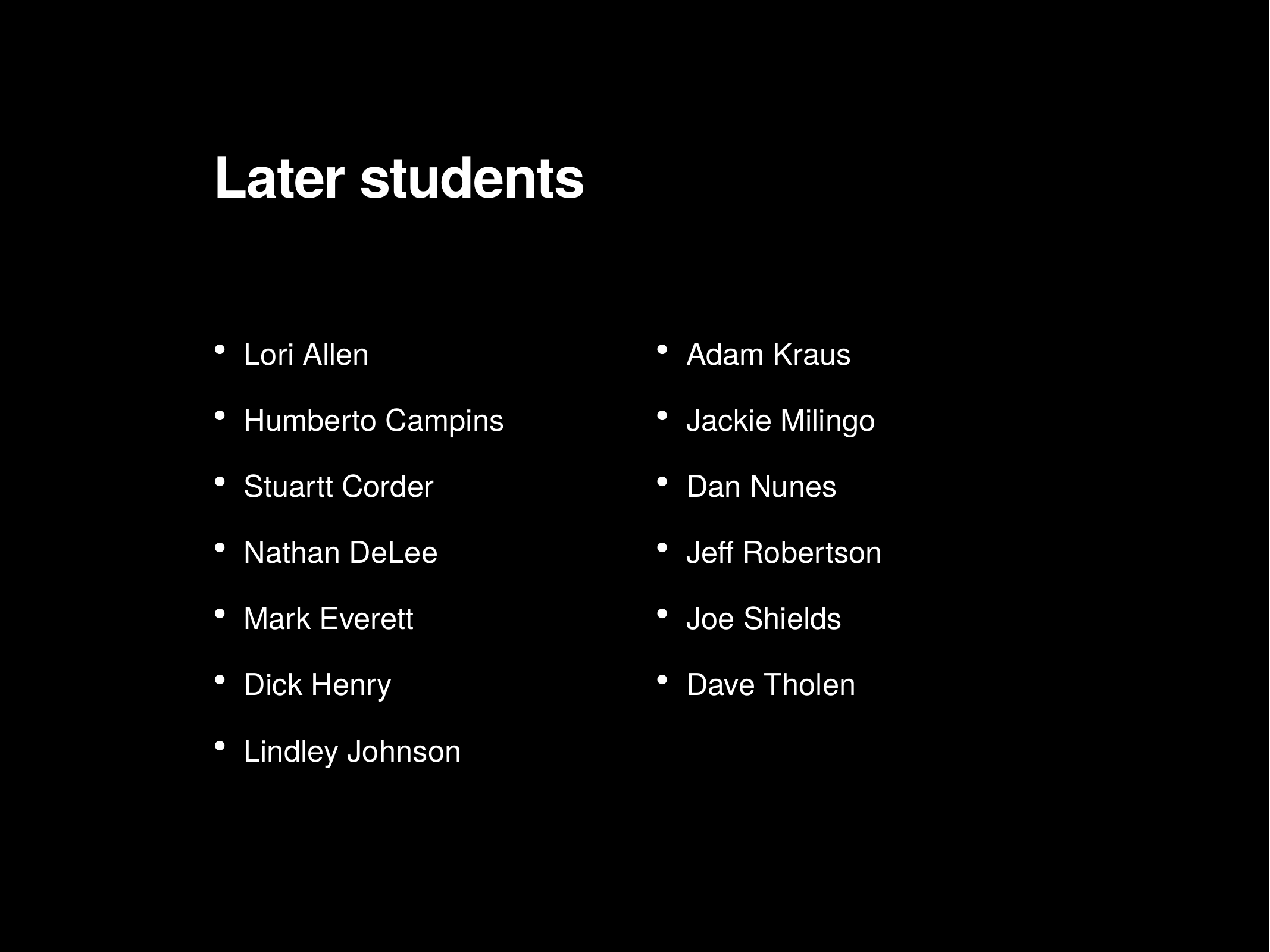

# Later students
Lori Allen
Humberto Campins
Stuartt Corder
Nathan DeLee
Mark Everett
Dick Henry
Lindley Johnson
Adam Kraus
Jackie Milingo
Dan Nunes
Jeff Robertson
Joe Shields
Dave Tholen